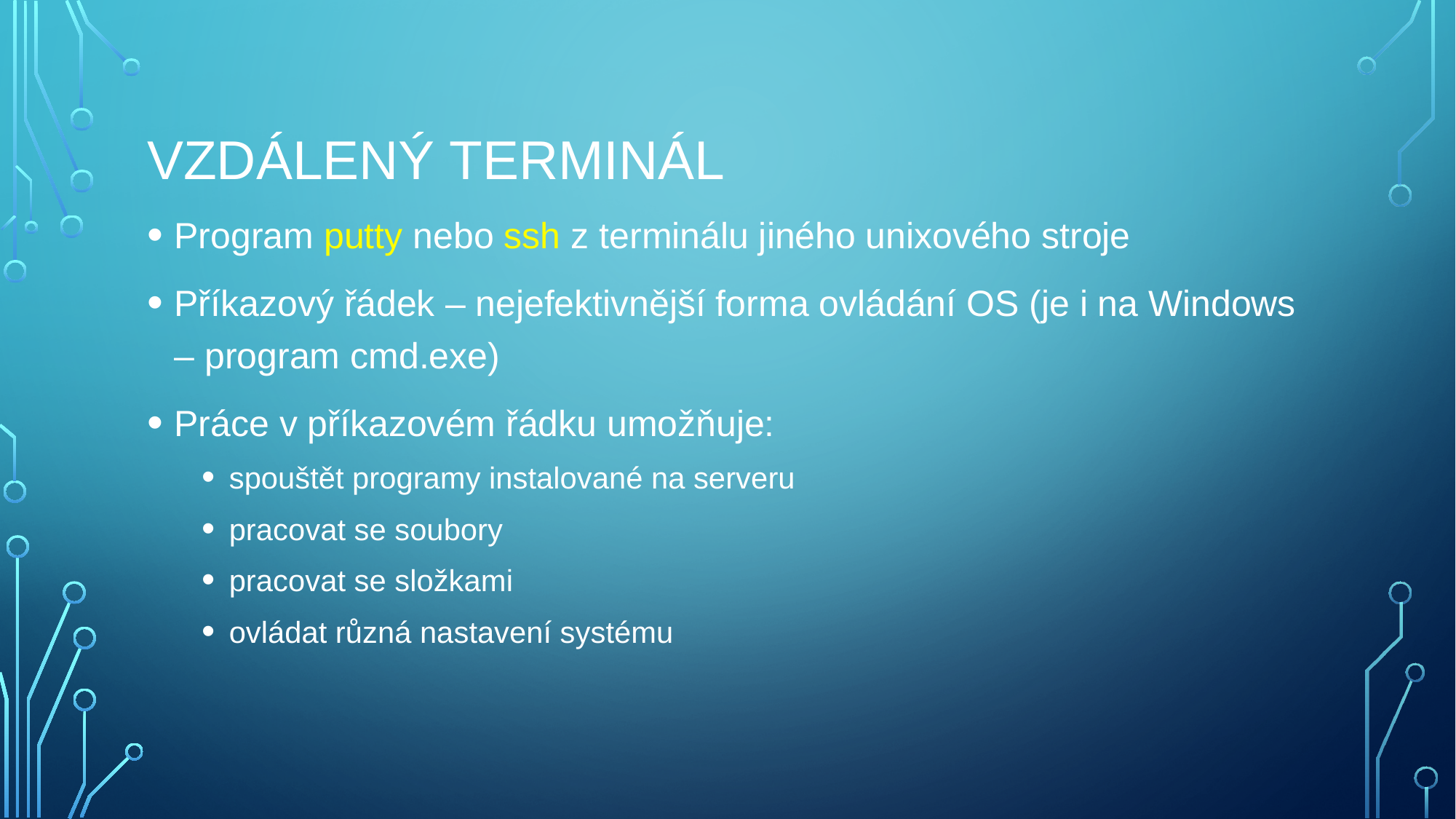

# Vzdálený terminál
Program putty nebo ssh z terminálu jiného unixového stroje
Příkazový řádek – nejefektivnější forma ovládání OS (je i na Windows – program cmd.exe)
Práce v příkazovém řádku umožňuje:
spouštět programy instalované na serveru
pracovat se soubory
pracovat se složkami
ovládat různá nastavení systému